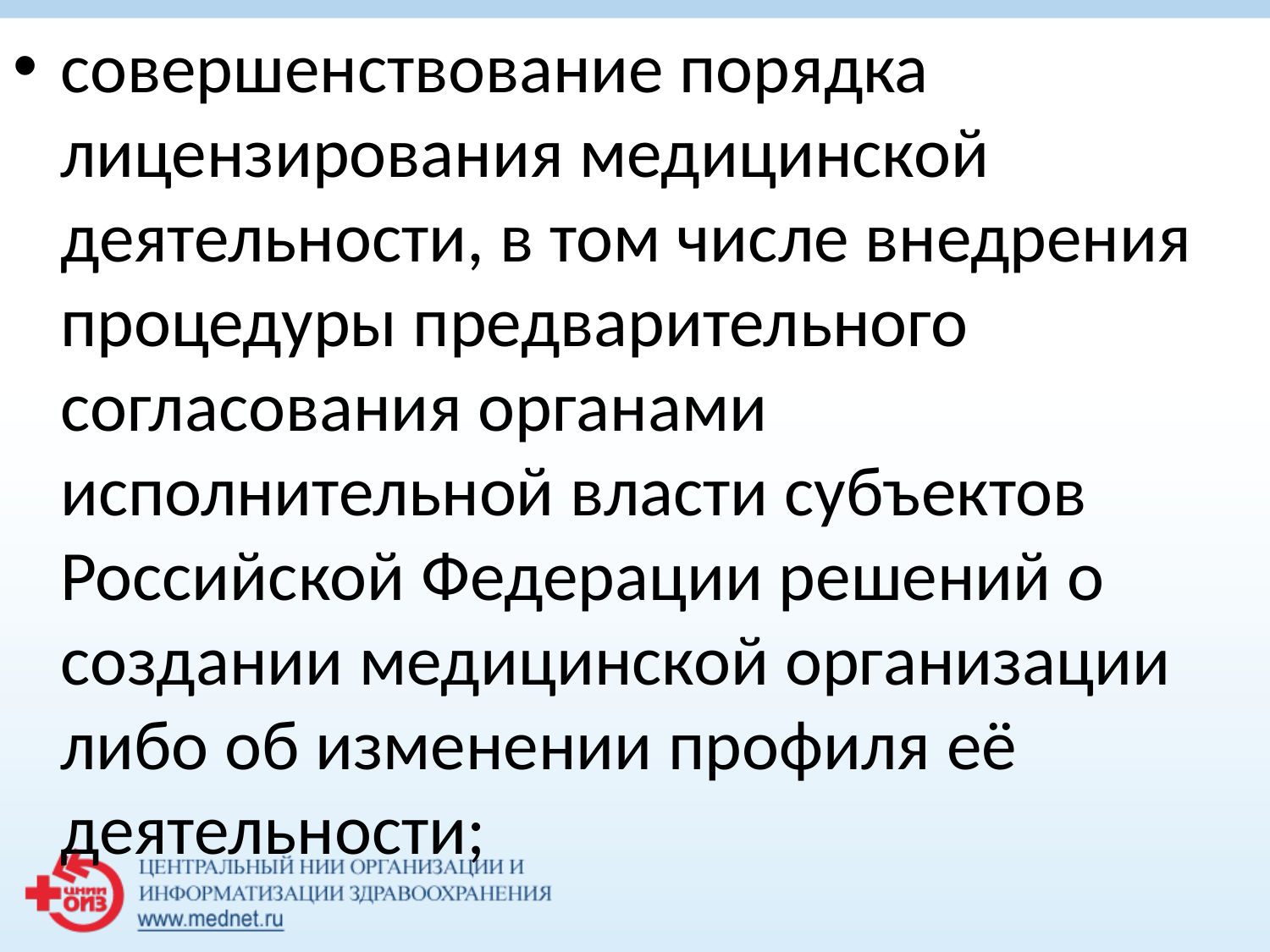

совершенствование порядка лицензирования медицинской деятельности, в том числе внедрения процедуры предварительного согласования органами исполнительной власти субъектов Российской Федерации решений о  создании медицинской организации либо об изменении профиля её деятельности;